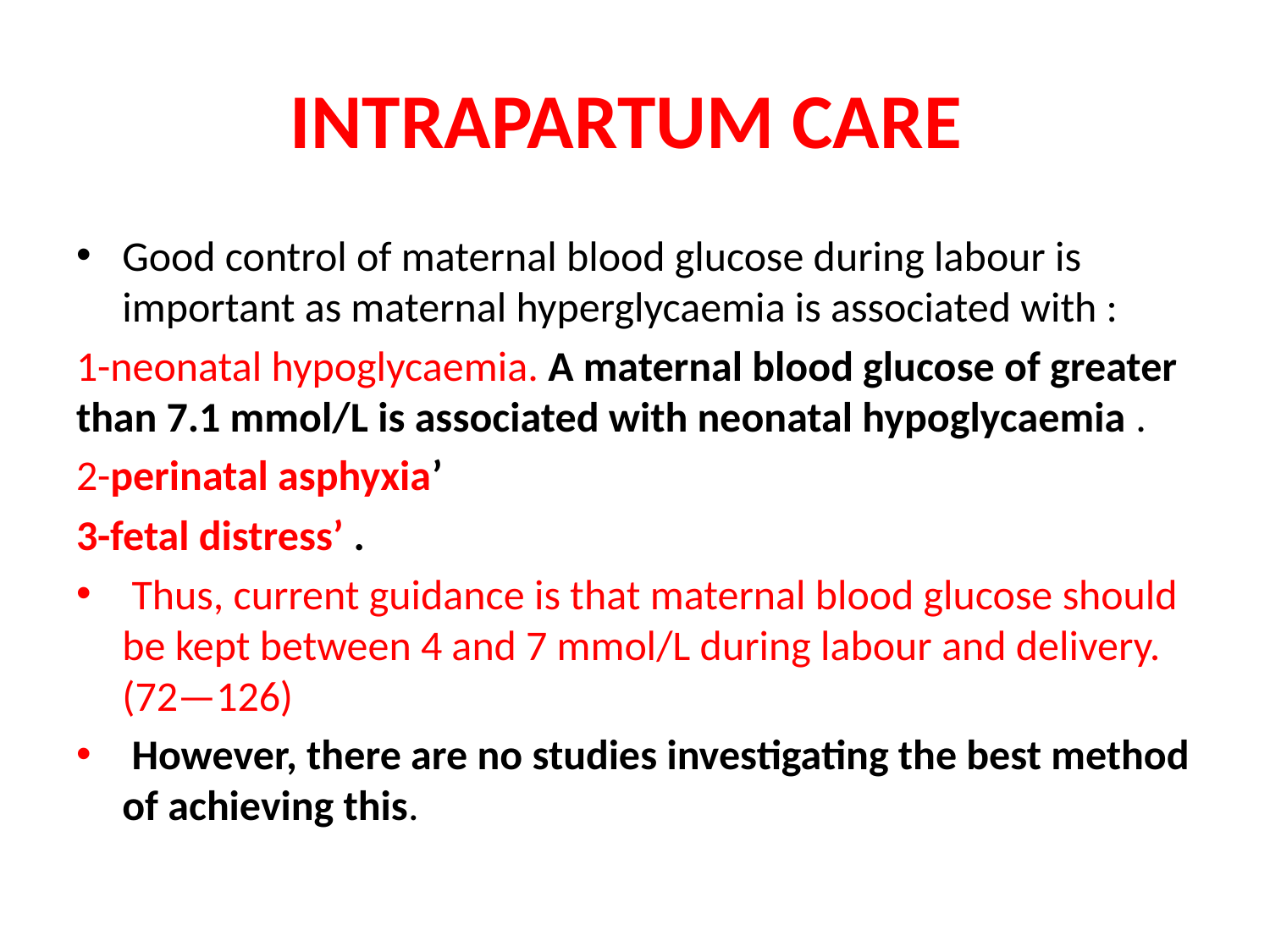

# INTRAPARTUM CARE
Good control of maternal blood glucose during labour is important as maternal hyperglycaemia is associated with :
1-neonatal hypoglycaemia. A maternal blood glucose of greater than 7.1 mmol/L is associated with neonatal hypoglycaemia .
2-perinatal asphyxia’
3-fetal distress’ .
 Thus, current guidance is that maternal blood glucose should be kept between 4 and 7 mmol/L during labour and delivery.(72—126)
 However, there are no studies investigating the best method of achieving this.